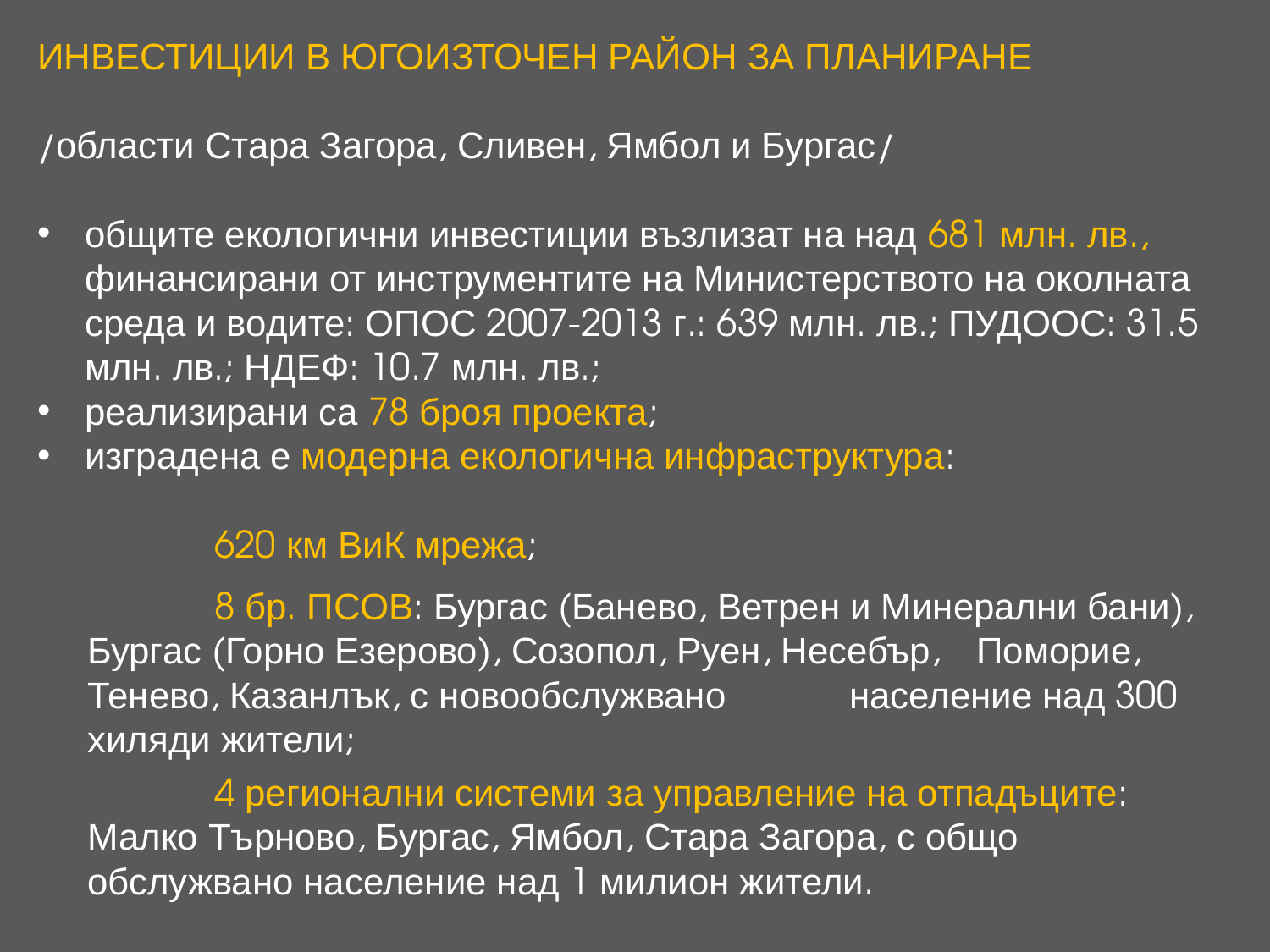

ИНВЕСТИЦИИ В ЮГОИЗТОЧЕН РАЙОН ЗА ПЛАНИРАНЕ

/области Стара Загора, Сливен, Ямбол и Бургас/

общите екологични инвестиции възлизат на над 681 млн. лв., финансирани от инструментите на Министерството на околната среда и водите: ОПОС 2007-2013 г.: 639 млн. лв.; ПУДООС: 31.5 млн. лв.; НДЕФ: 10.7 млн. лв.;
реализирани са 78 броя проекта;
изградена е модерна екологична инфраструктура:

	620 км ВиК мрежа;

	8 бр. ПСОВ: Бургас (Банево, Ветрен и Минерални бани), 	Бургас (Горно Езерово), Созопол, Руен, Несебър, 	Поморие, Тенево, Казанлък, с новообслужвано 	население над 300 хиляди жители;

	4 регионални системи за управление на отпадъците: 	Малко Търново, Бургас, Ямбол, Стара Загора, с общо 	обслужвано население над 1 милион жители.